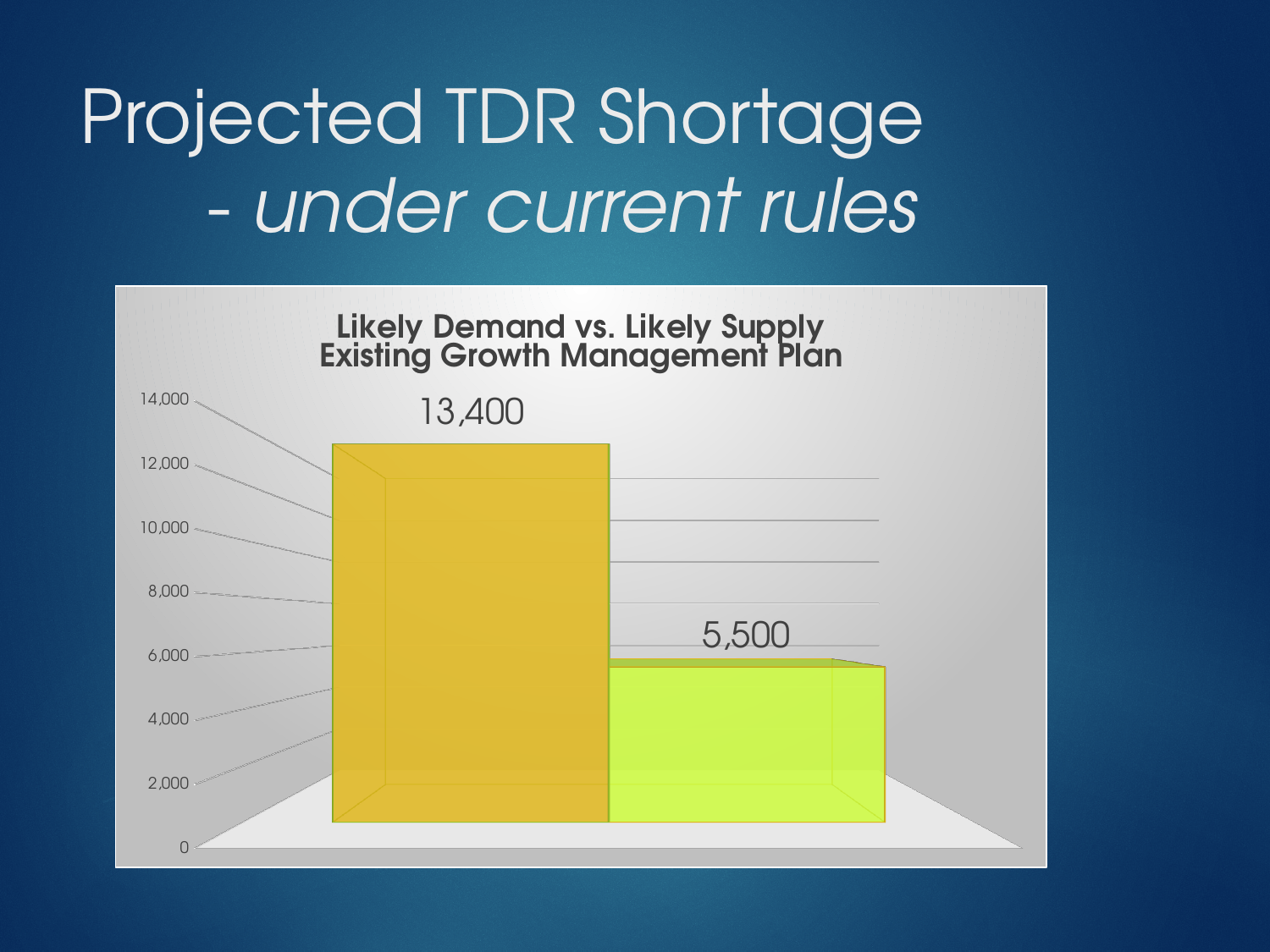

# Projected TDR Shortage - under current rules

[unsupported chart]

[unsupported chart]